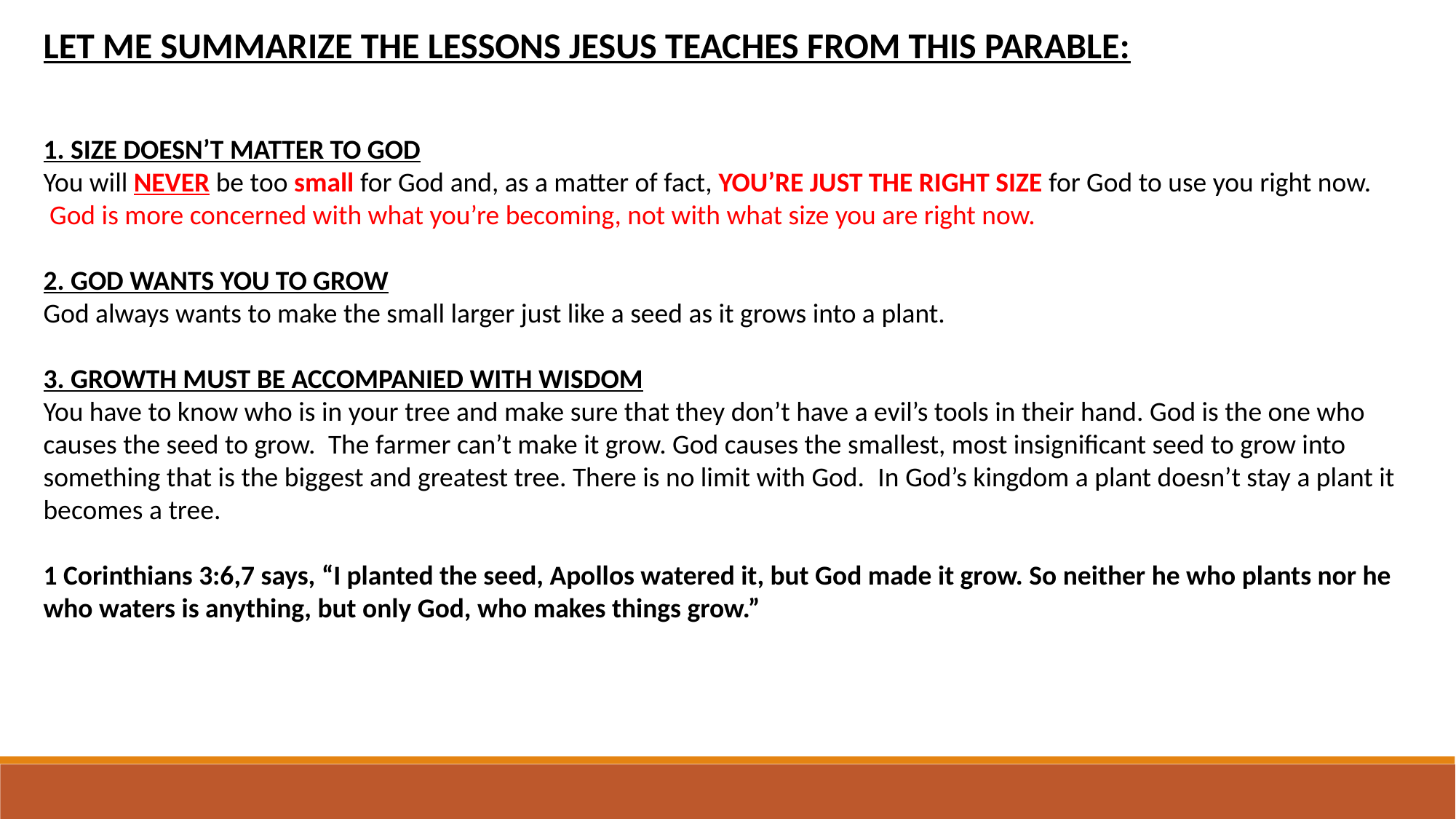

Let me summarize the lessons Jesus teaches from this parable:

1. SIZE DOESN’T MATTER TO GOD
You will never be too small for God and, as a matter of fact, you’re just the right size for God to use you right now.  God is more concerned with what you’re becoming, not with what size you are right now.
2. GOD WANTS YOU TO GROW
God always wants to make the small larger just like a seed as it grows into a plant.

3. GROWTH MUST BE ACCOMPANIED WITH WISDOM
You have to know who is in your tree and make sure that they don’t have a evil’s tools in their hand. God is the one who causes the seed to grow.  The farmer can’t make it grow. God causes the smallest, most insignificant seed to grow into something that is the biggest and greatest tree. There is no limit with God.  In God’s kingdom a plant doesn’t stay a plant it becomes a tree.

1 Corinthians 3:6,7 says, “I planted the seed, Apollos watered it, but God made it grow. So neither he who plants nor he who waters is anything, but only God, who makes things grow.”